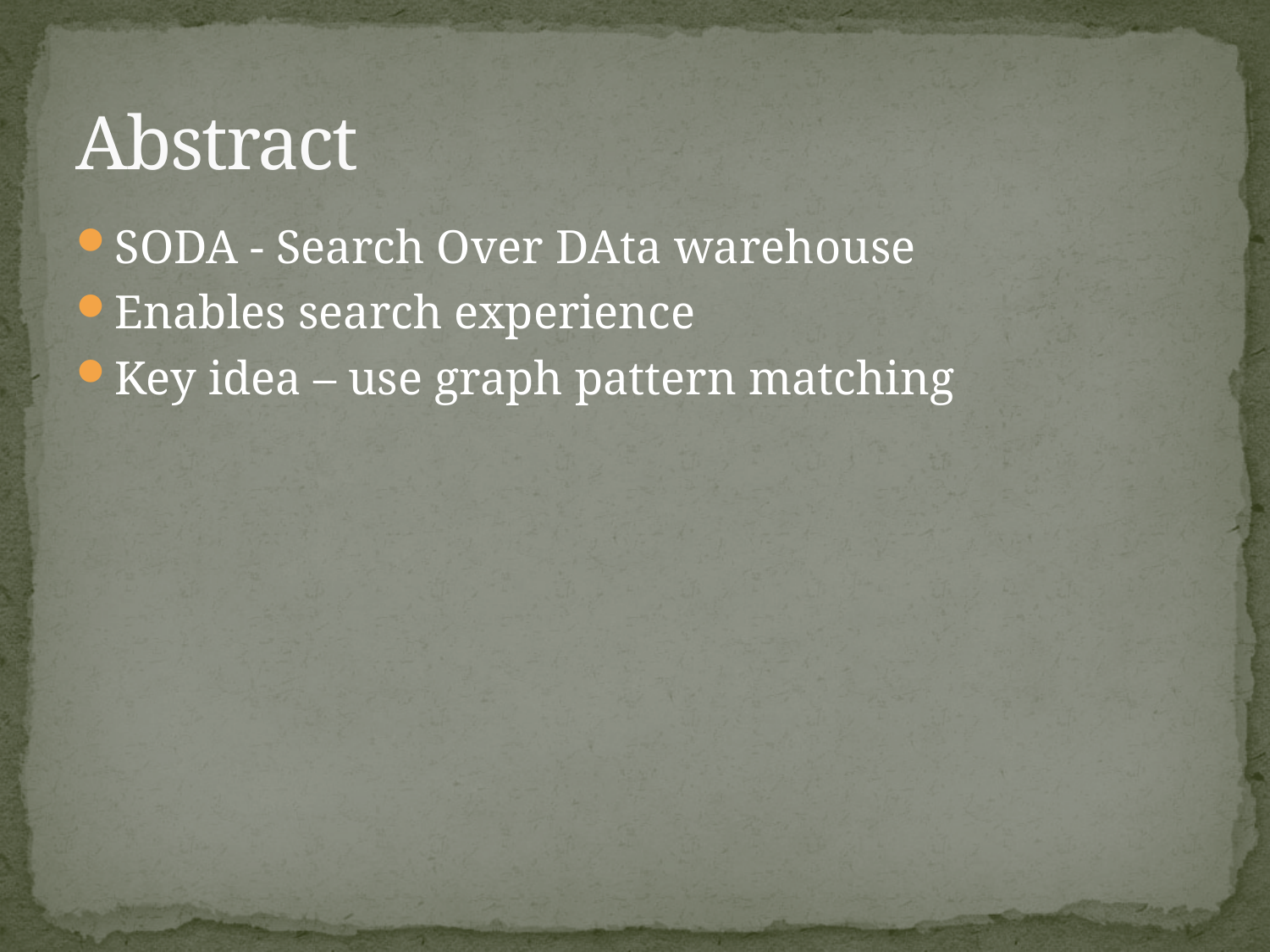

# Abstract
SODA - Search Over DAta warehouse
Enables search experience
Key idea – use graph pattern matching